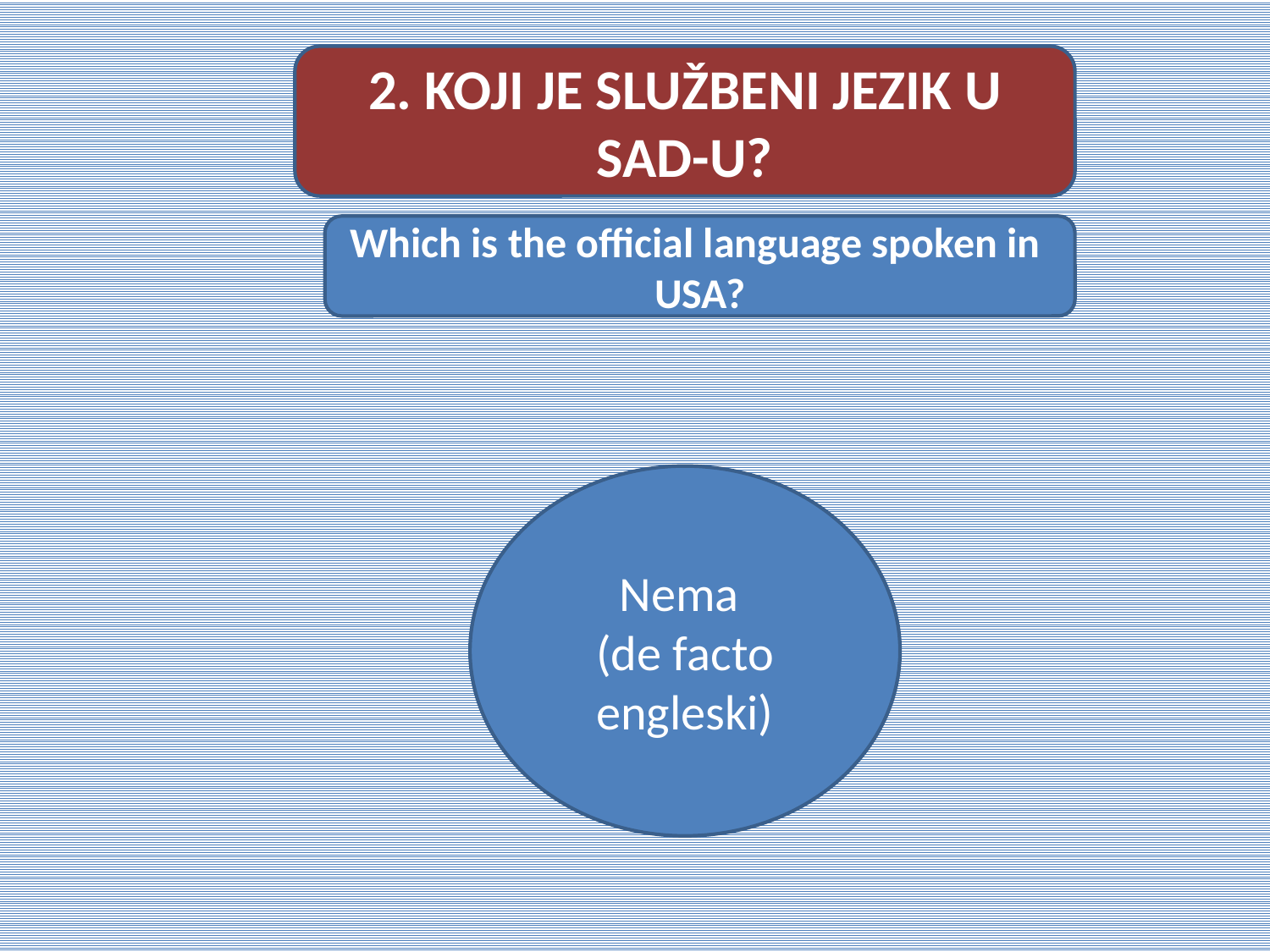

2. KOJI JE SLUŽBENI JEZIK U SAD-U?
Which is the official language spoken in  USA?
Nema
(de facto engleski)